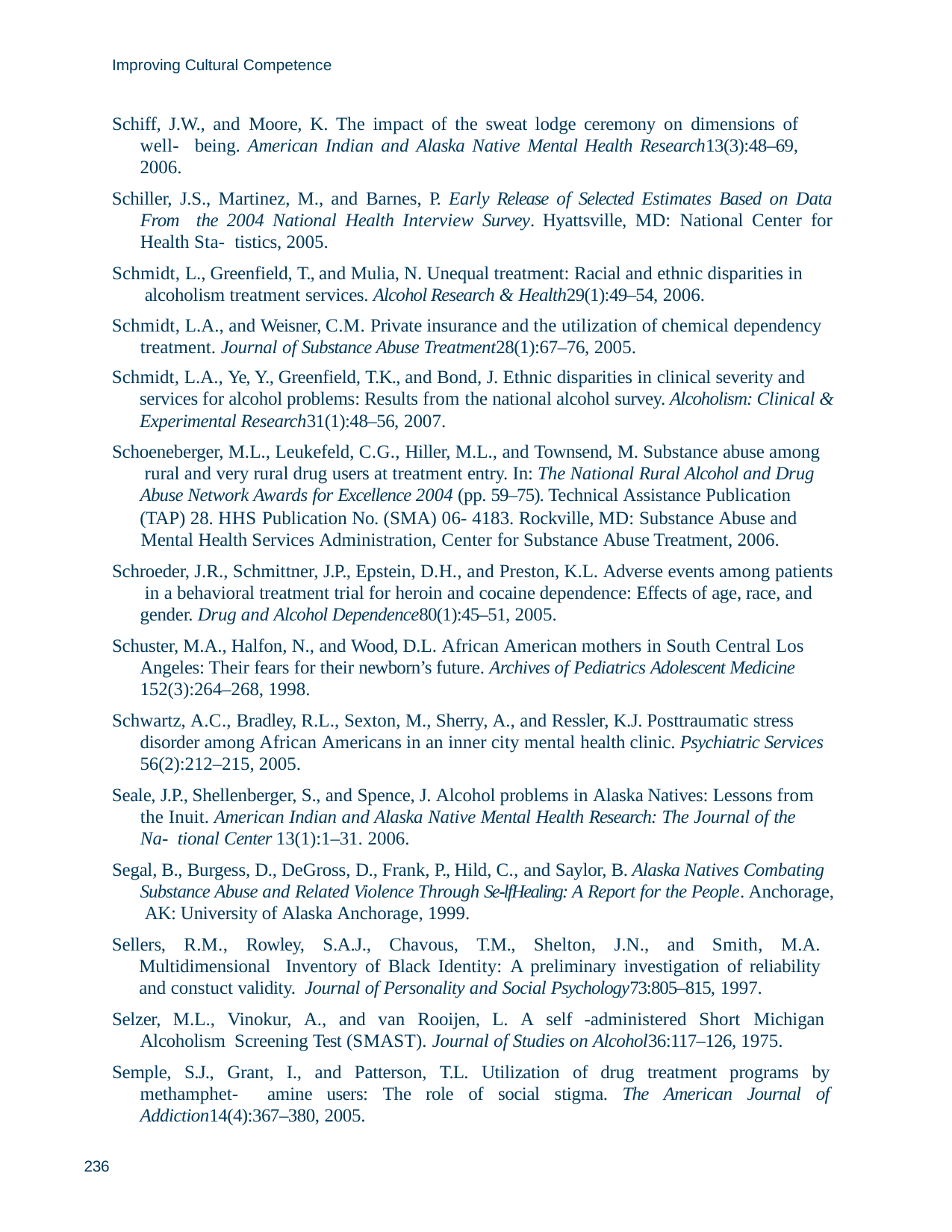

Improving Cultural Competence

Schiff, J.W., and Moore, K. The impact of the sweat lodge ceremony on dimensions of well-  being. American Indian and Alaska Native Mental Health Research13(3):48–69, 2006.
Schiller, J.S., Martinez, M., and Barnes, P. Early Release of Selected Estimates Based on Data From  the 2004 National Health Interview Survey. Hyattsville, MD: National Center for Health Sta-  tistics, 2005.
Schmidt, L., Greenfield, T., and Mulia, N. Unequal treatment: Racial and ethnic disparities in  alcoholism treatment services. Alcohol Research & Health29(1):49–54, 2006.
Schmidt, L.A., and Weisner, C.M. Private insurance and the utilization of chemical dependency  treatment. Journal of Substance Abuse Treatment28(1):67–76, 2005.
Schmidt, L.A., Ye, Y., Greenfield, T.K., and Bond, J. Ethnic disparities in clinical severity and  services for alcohol problems: Results from the national alcohol survey. Alcoholism: Clinical &  Experimental Research31(1):48–56, 2007.
Schoeneberger, M.L., Leukefeld, C.G., Hiller, M.L., and Townsend, M. Substance abuse among  rural and very rural drug users at treatment entry. In: The National Rural Alcohol and Drug  Abuse Network Awards for Excellence 2004 (pp. 59–75). Technical Assistance Publication
(TAP) 28. HHS Publication No. (SMA) 06- 4183. Rockville, MD: Substance Abuse and  Mental Health Services Administration, Center for Substance Abuse Treatment, 2006.
Schroeder, J.R., Schmittner, J.P., Epstein, D.H., and Preston, K.L. Adverse events among patients  in a behavioral treatment trial for heroin and cocaine dependence: Effects of age, race, and  gender. Drug and Alcohol Dependence80(1):45–51, 2005.
Schuster, M.A., Halfon, N., and Wood, D.L. African American mothers in South Central Los  Angeles: Their fears for their newborn’s future. Archives of Pediatrics Adolescent Medicine  152(3):264–268, 1998.
Schwartz, A.C., Bradley, R.L., Sexton, M., Sherry, A., and Ressler, K.J. Posttraumatic stress  disorder among African Americans in an inner city mental health clinic. Psychiatric Services  56(2):212–215, 2005.
Seale, J.P., Shellenberger, S., and Spence, J. Alcohol problems in Alaska Natives: Lessons from  the Inuit. American Indian and Alaska Native Mental Health Research: The Journal of the Na-  tional Center 13(1):1–31. 2006.
Segal, B., Burgess, D., DeGross, D., Frank, P., Hild, C., and Saylor, B. Alaska Natives Combating  Substance Abuse and Related Violence Through Se-lfHealing: A Report for the People. Anchorage,  AK: University of Alaska Anchorage, 1999.
Sellers, R.M., Rowley, S.A.J., Chavous, T.M., Shelton, J.N., and Smith, M.A. Multidimensional  Inventory of Black Identity: A preliminary investigation of reliability and constuct validity.  Journal of Personality and Social Psychology73:805–815, 1997.
Selzer, M.L., Vinokur, A., and van Rooijen, L. A self -administered Short Michigan Alcoholism  Screening Test (SMAST). Journal of Studies on Alcohol36:117–126, 1975.
Semple, S.J., Grant, I., and Patterson, T.L. Utilization of drug treatment programs by methamphet-  amine users: The role of social stigma. The American Journal of Addiction14(4):367–380, 2005.
236